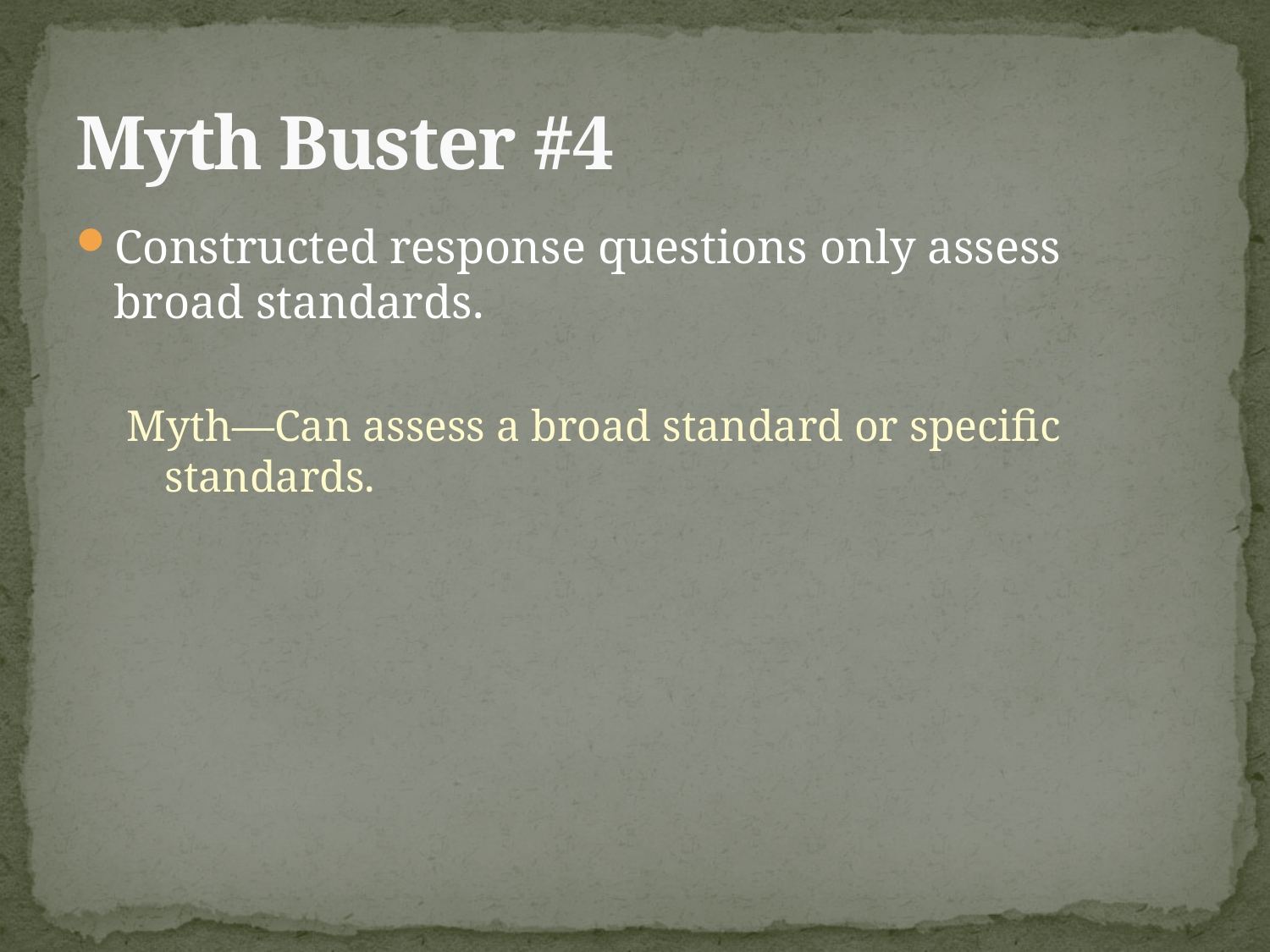

# Myth Buster #4
Constructed response questions only assess broad standards.

Myth—Can assess a broad standard or specific standards.